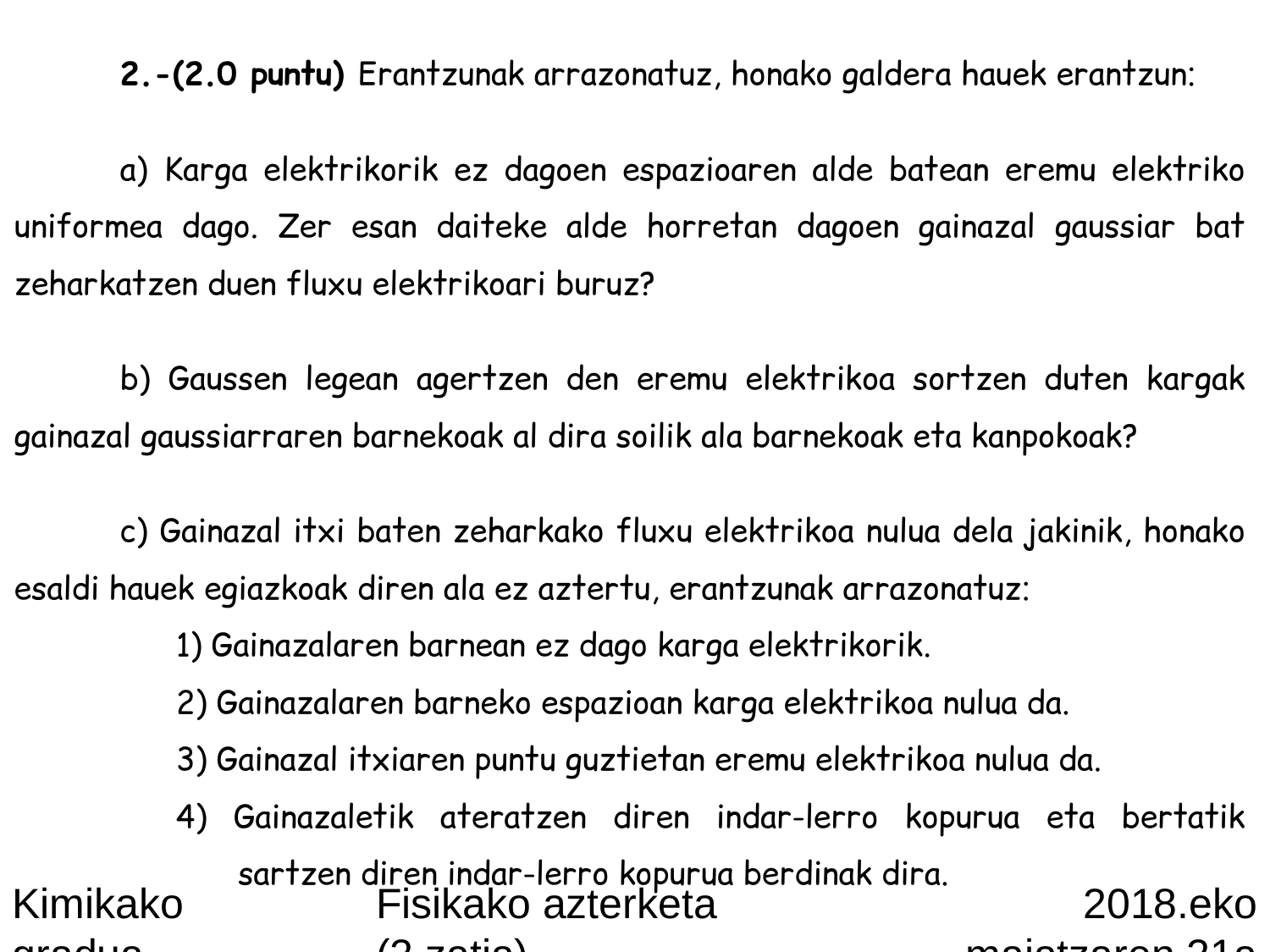

2.-(2.0 puntu) Erantzunak arrazonatuz, honako galdera hauek erantzun:

a) Karga elektrikorik ez dagoen espazioaren alde batean eremu elektriko uniformea dago. Zer esan daiteke alde horretan dagoen gainazal gaussiar bat zeharkatzen duen fluxu elektrikoari buruz?

b) Gaussen legean agertzen den eremu elektrikoa sortzen duten kargak gainazal gaussiarraren barnekoak al dira soilik ala barnekoak eta kanpokoak?

c) Gainazal itxi baten zeharkako fluxu elektrikoa nulua dela jakinik, honako esaldi hauek egiazkoak diren ala ez aztertu, erantzunak arrazonatuz:
1) Gainazalaren barnean ez dago karga elektrikorik.
2) Gainazalaren barneko espazioan karga elektrikoa nulua da.
3) Gainazal itxiaren puntu guztietan eremu elektrikoa nulua da.
4) Gainazaletik ateratzen diren indar-lerro kopurua eta bertatik sartzen diren indar-lerro kopurua berdinak dira.